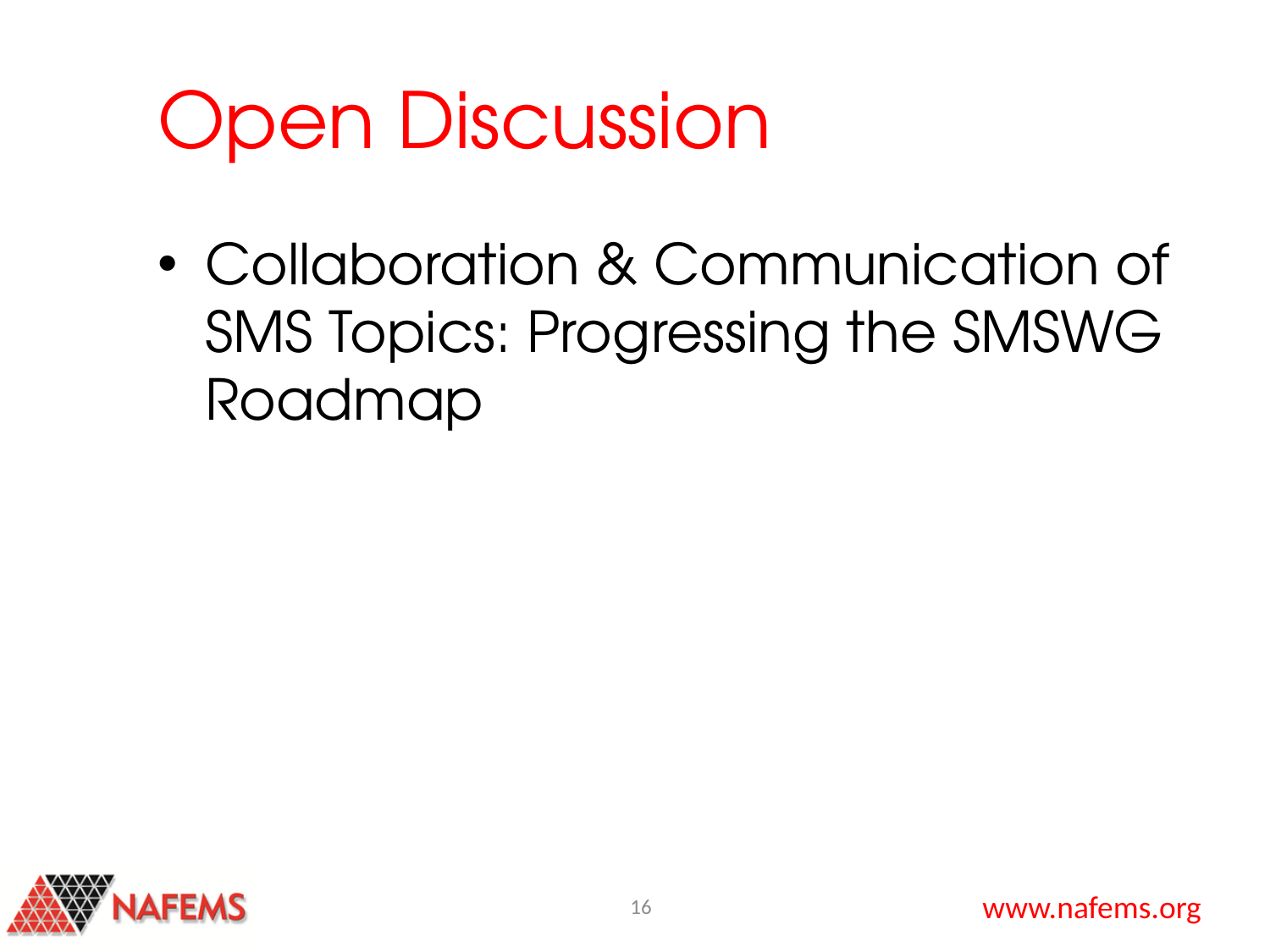

# Open Discussion
Collaboration & Communication of SMS Topics: Progressing the SMSWG Roadmap
16